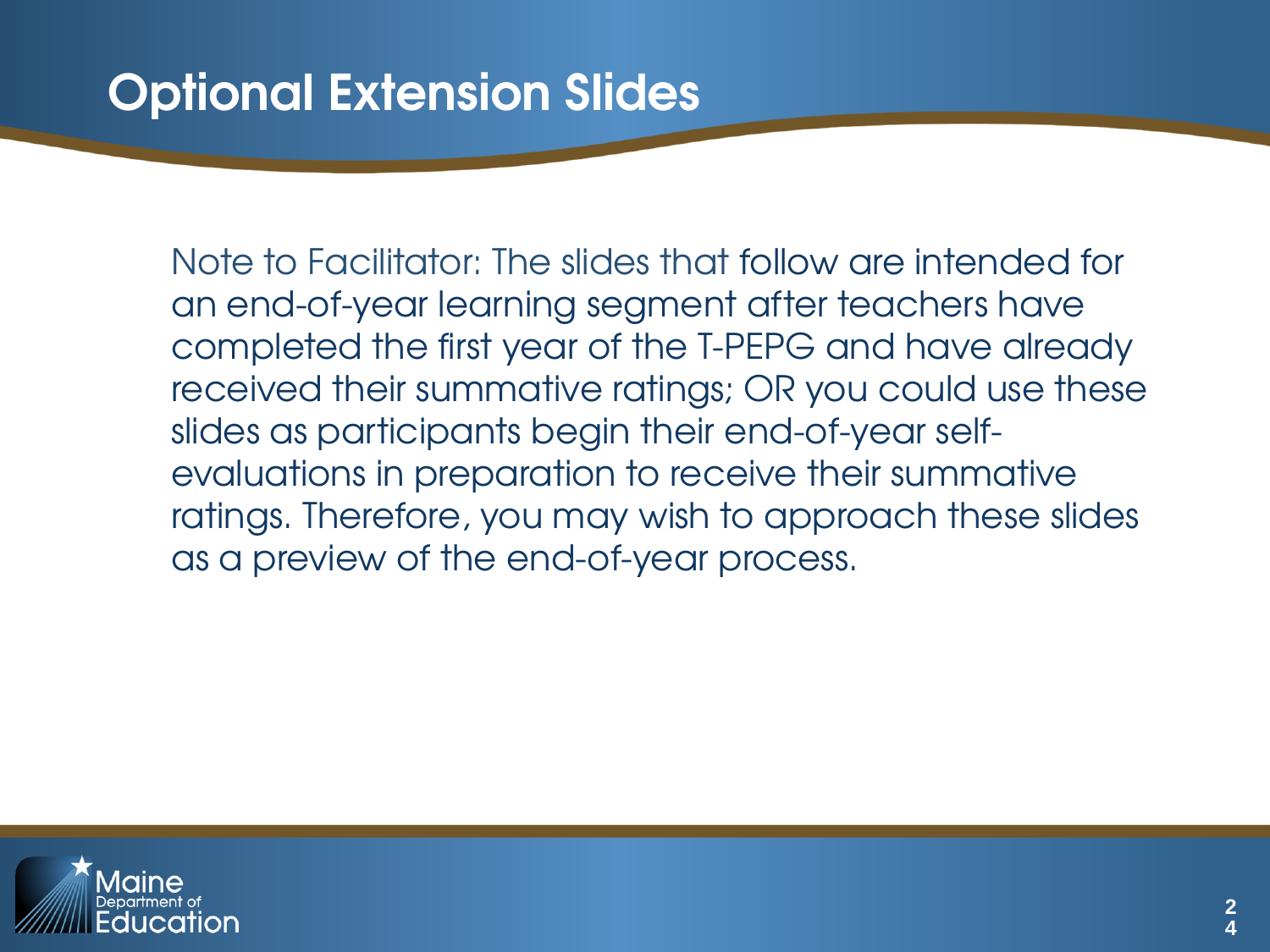

# Optional Extension Slides
Note to Facilitator: The slides that follow are intended for an end-of-year learning segment after teachers have completed the first year of the T-PEPG and have already received their summative ratings; OR you could use these slides as participants begin their end-of-year self-evaluations in preparation to receive their summative ratings. Therefore, you may wish to approach these slides as a preview of the end-of-year process.
24